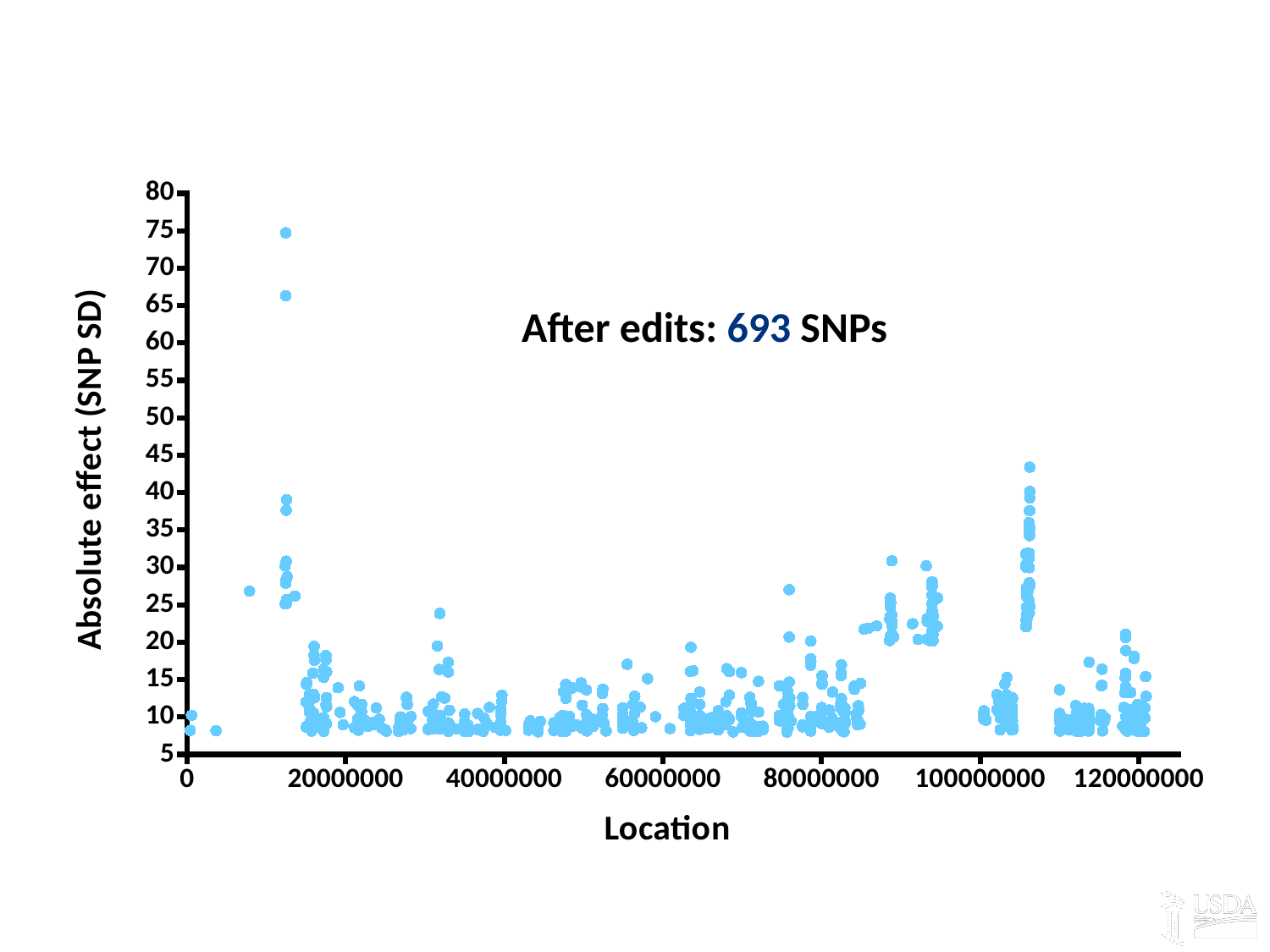

# Chr 5 net merit SNP selection example

### Chart

| Category |  |
|---|---|
After edits: 693 SNPs